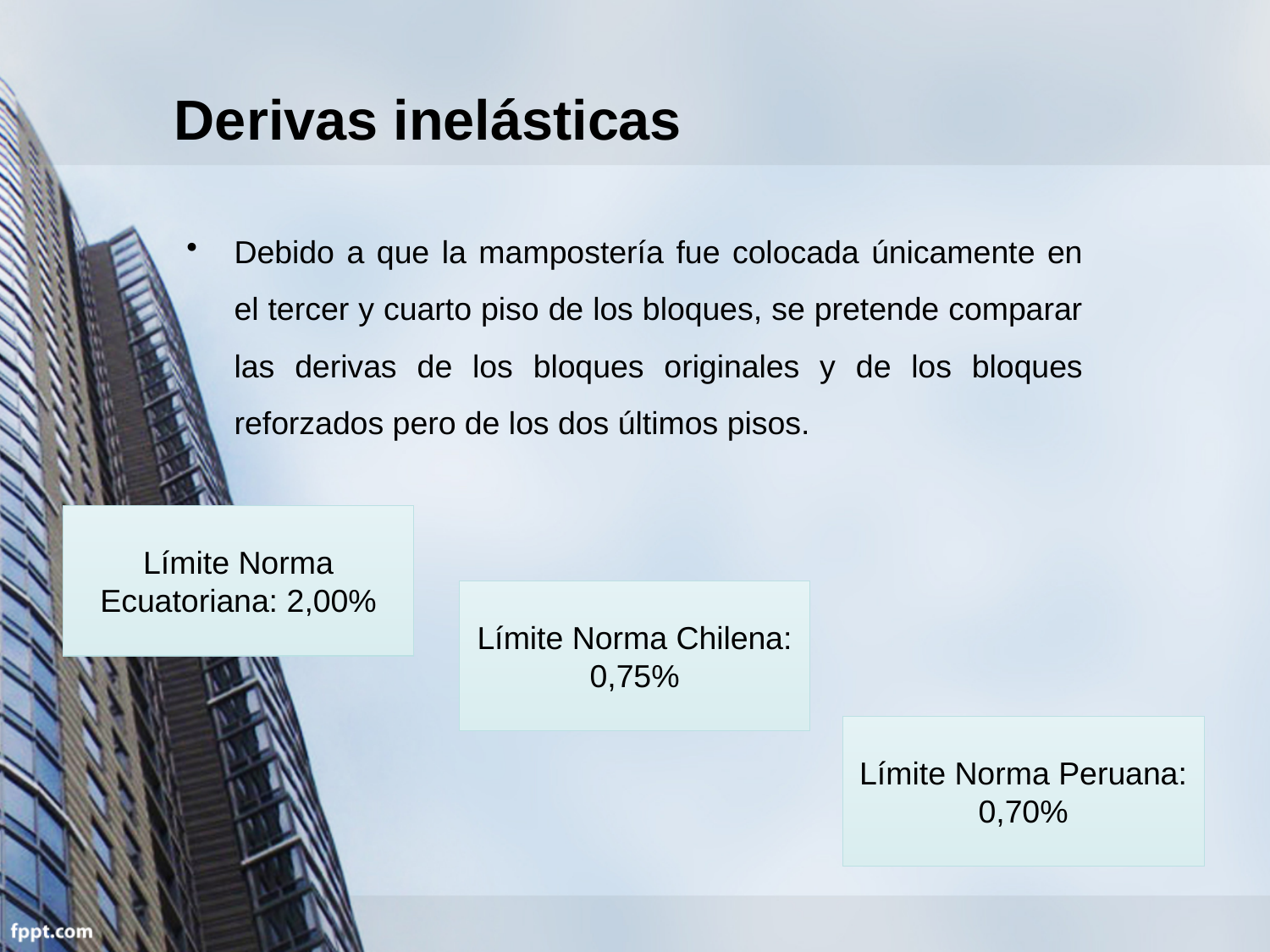

# Derivas inelásticas
Debido a que la mampostería fue colocada únicamente en el tercer y cuarto piso de los bloques, se pretende comparar las derivas de los bloques originales y de los bloques reforzados pero de los dos últimos pisos.
Límite Norma Ecuatoriana: 2,00%
Límite Norma Chilena: 0,75%
Límite Norma Peruana: 0,70%